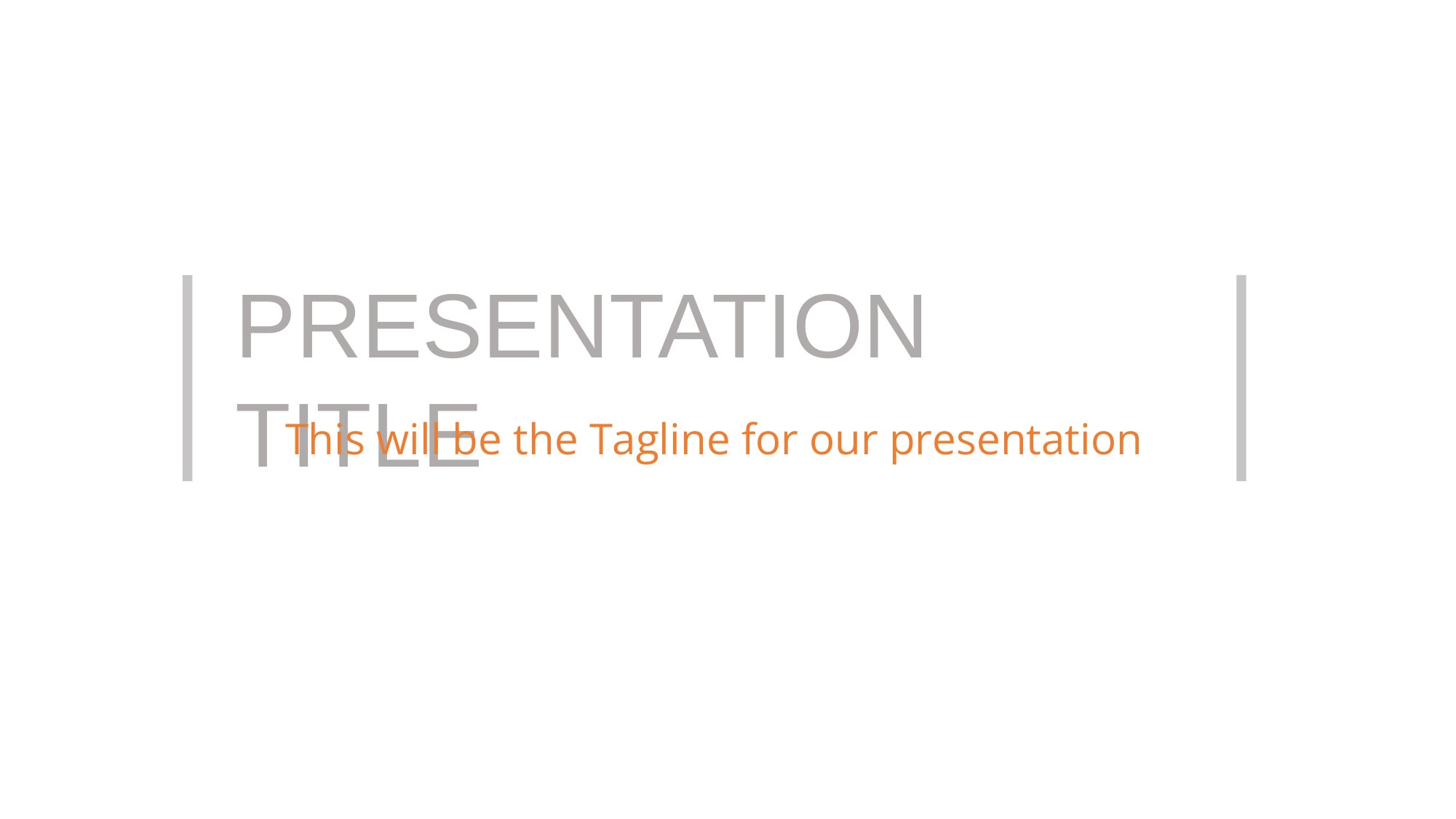

PRESENTATION TITLE

This will be the Tagline for our presentation